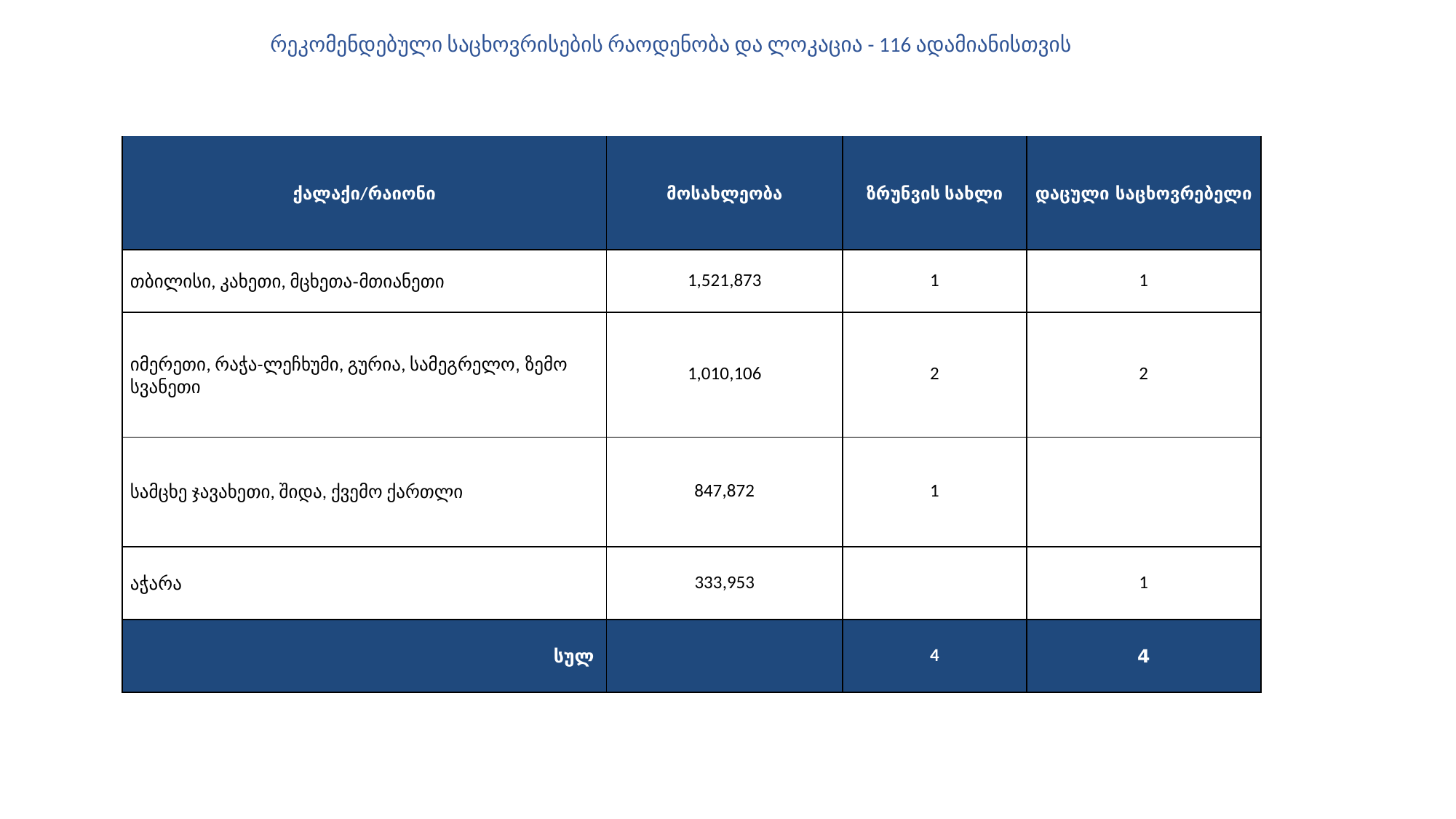

# რეკომენდებული საცხოვრისების რაოდენობა და ლოკაცია - 116 ადამიანისთვის
| ქალაქი/რაიონი | მოსახლეობა | ზრუნვის სახლი | დაცული საცხოვრებელი |
| --- | --- | --- | --- |
| თბილისი, კახეთი, მცხეთა-მთიანეთი | 1,521,873 | 1 | 1 |
| იმერეთი, რაჭა-ლეჩხუმი, გურია, სამეგრელო, ზემო სვანეთი | 1,010,106 | 2 | 2 |
| სამცხე ჯავახეთი, შიდა, ქვემო ქართლი | 847,872 | 1 |  |
| აჭარა | 333,953 |  | 1 |
| სულ |  | 4 | 4 |